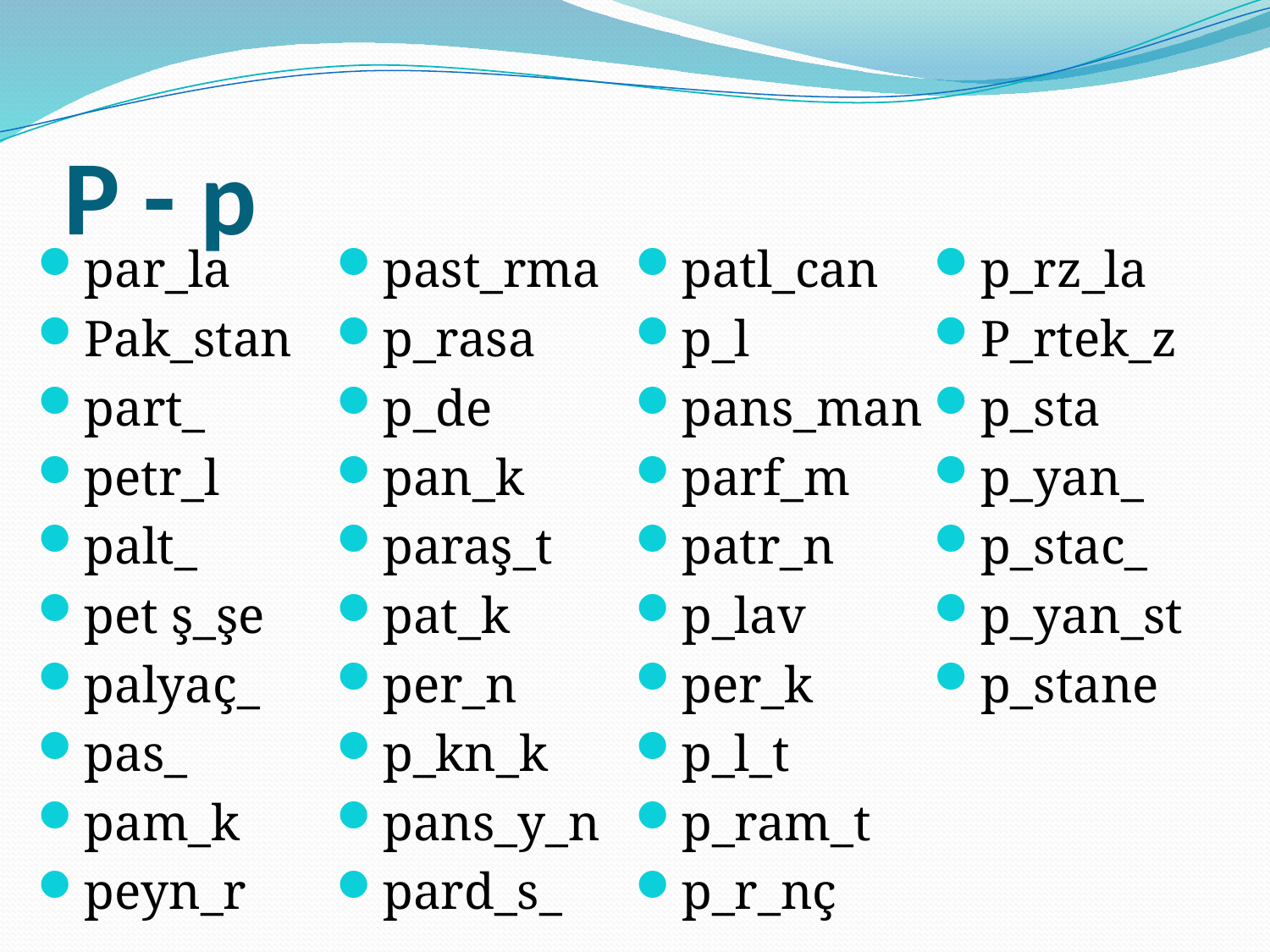

# P - p
par_la
Pak_stan
part_
petr_l
palt_
pet ş_şe
palyaç_
pas_
pam_k
peyn_r
past_rma
p_rasa
p_de
pan_k
paraş_t
pat_k
per_n
p_kn_k
pans_y_n
pard_s_
patl_can
p_l
pans_man
parf_m
patr_n
p_lav
per_k
p_l_t
p_ram_t
p_r_nç
p_rz_la
P_rtek_z
p_sta
p_yan_
p_stac_
p_yan_st
p_stane